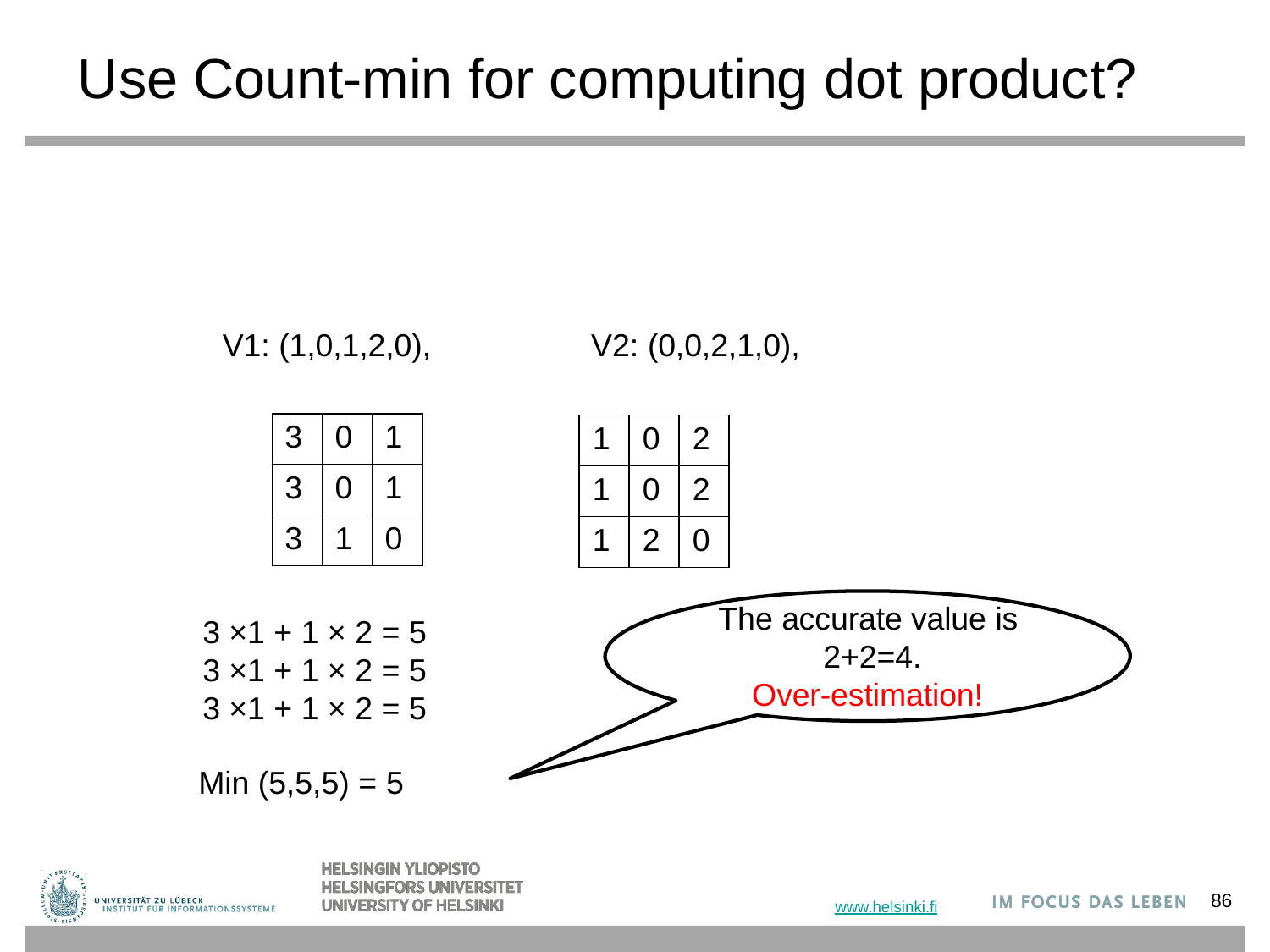

# Use Count-min for computing dot product?
V1: (1,0,1,2,0),
V2: (0,0,2,1,0),
| 3 | 0 | 1 |
| --- | --- | --- |
| 3 | 0 | 1 |
| 3 | 1 | 0 |
| 1 | 0 | 2 |
| --- | --- | --- |
| 1 | 0 | 2 |
| 1 | 2 | 0 |

The accurate value is  2+2=4.
Over-estimation!
3 ×1 + 1 × 2 = 5
3 ×1 + 1 × 2 = 5
3 ×1 + 1 × 2 = 5
Min (5,5,5) = 5

86
www.helsinki.fi